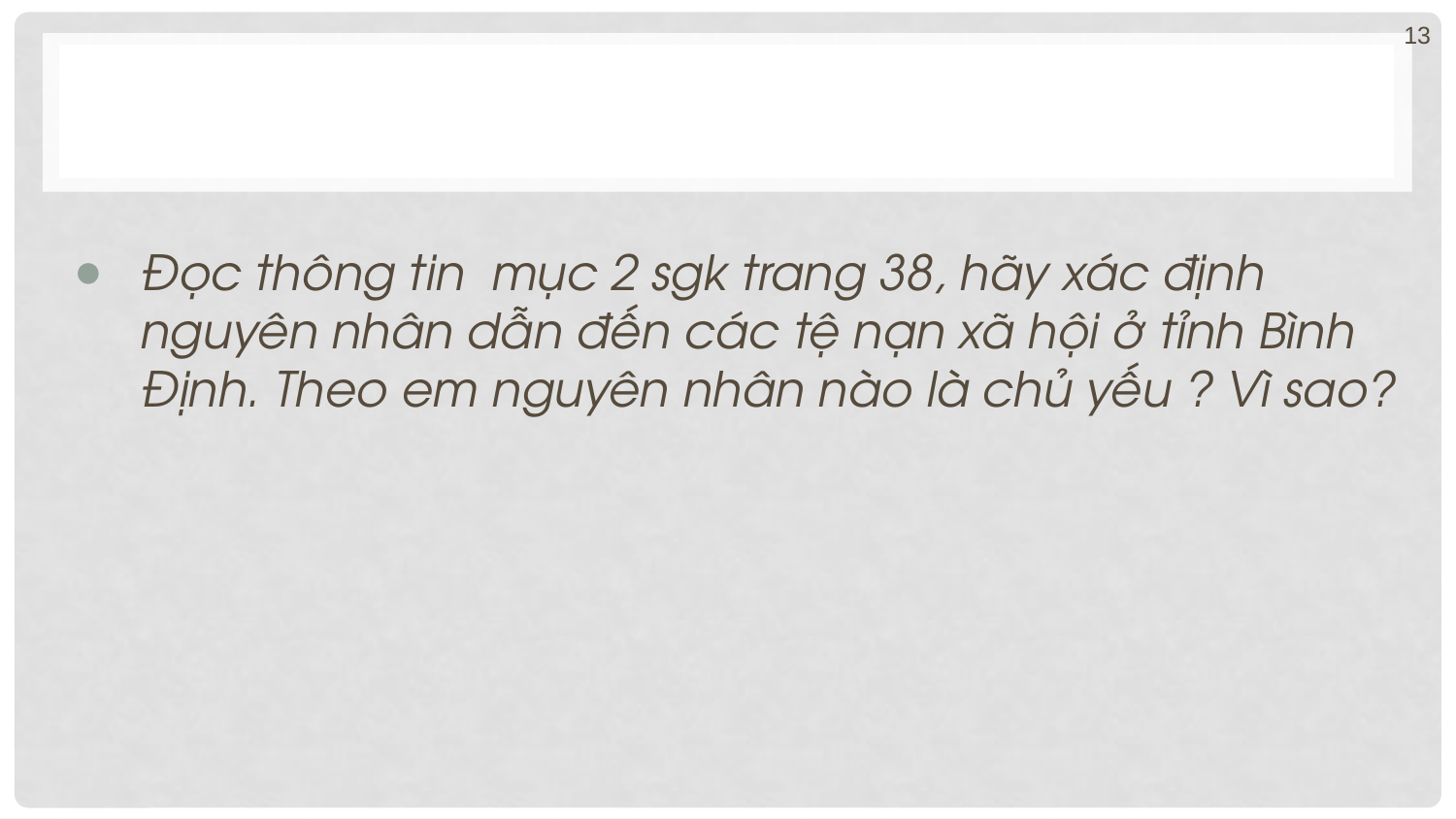

13
Đọc thông tin  mục 2 sgk trang 38, hãy xác định nguyên nhân dẫn đến các tệ nạn xã hội ở tỉnh Bình Định. Theo em nguyên nhân nào là chủ yếu ? Vì sao?